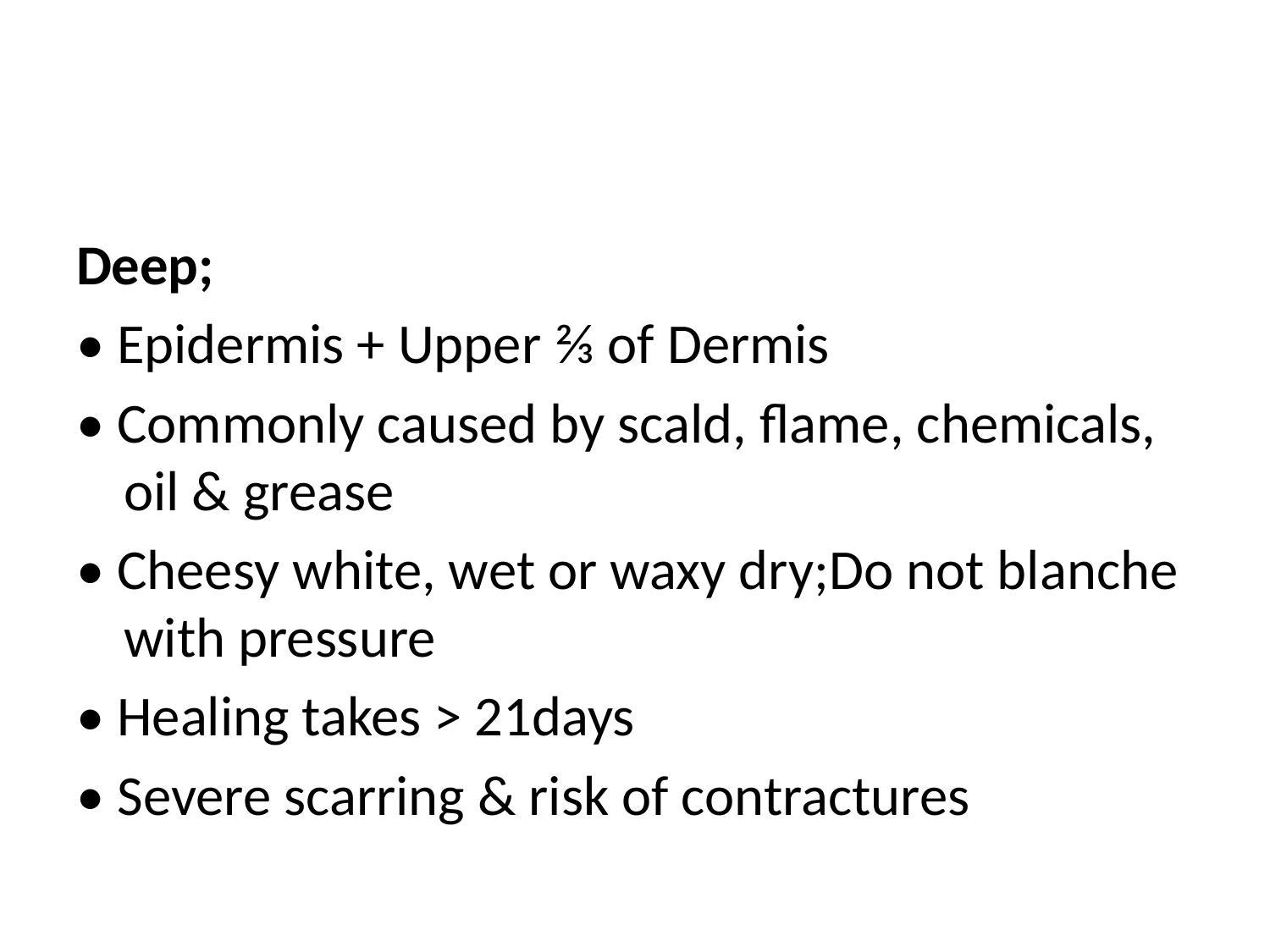

#
Deep;
• Epidermis + Upper ⅔ of Dermis
• Commonly caused by scald, flame, chemicals, oil & grease
• Cheesy white, wet or waxy dry;Do not blanche with pressure
• Healing takes > 21days
• Severe scarring & risk of contractures